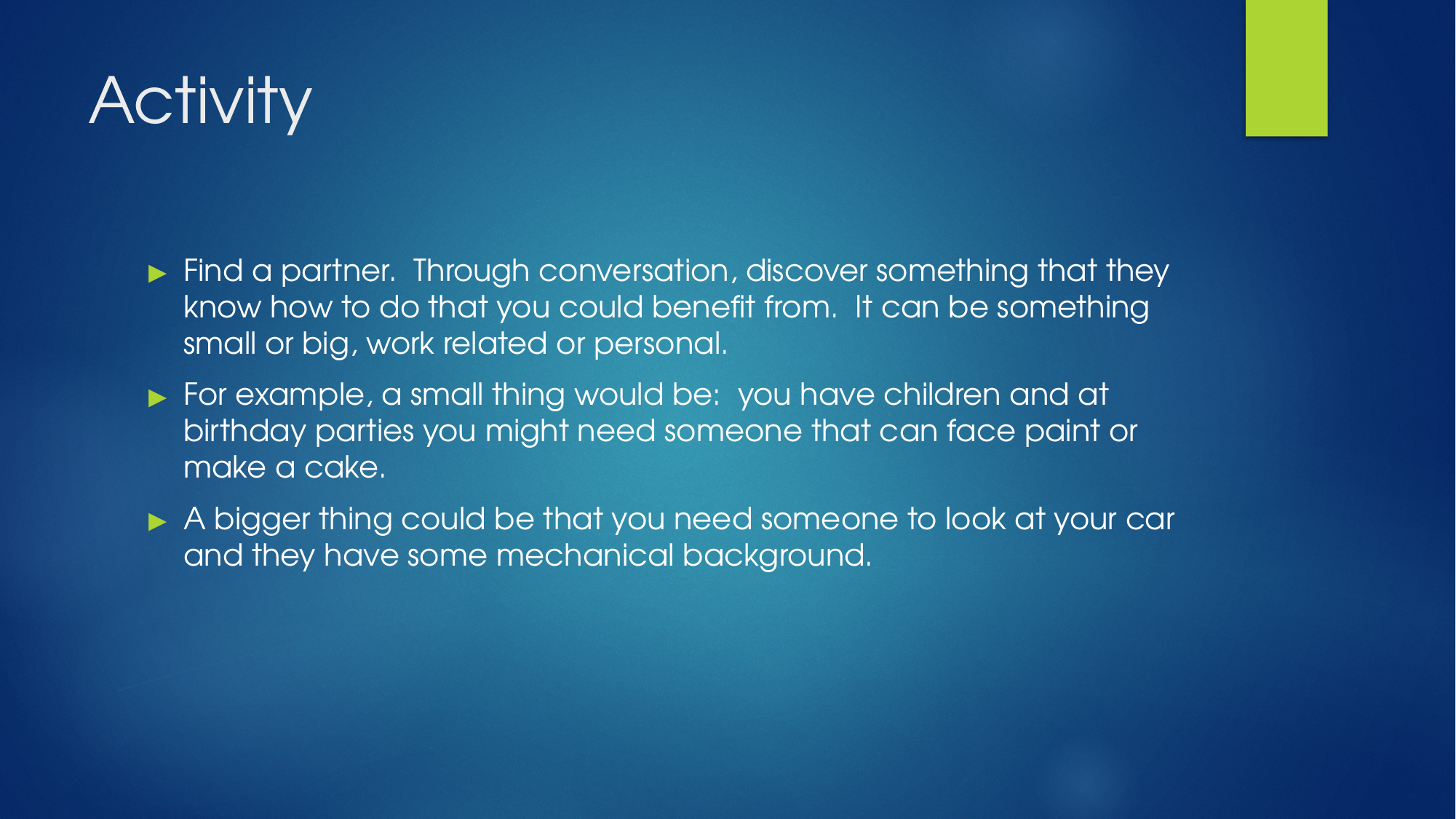

# Activity
Find a partner.  Through conversation, discover something that they know how to do that you could benefit from.  It can be something small or big, work related or personal.
For example, a small thing would be:  you have children and at birthday parties you might need someone that can face paint or make a cake.
A bigger thing could be that you need someone to look at your car and they have some mechanical background.